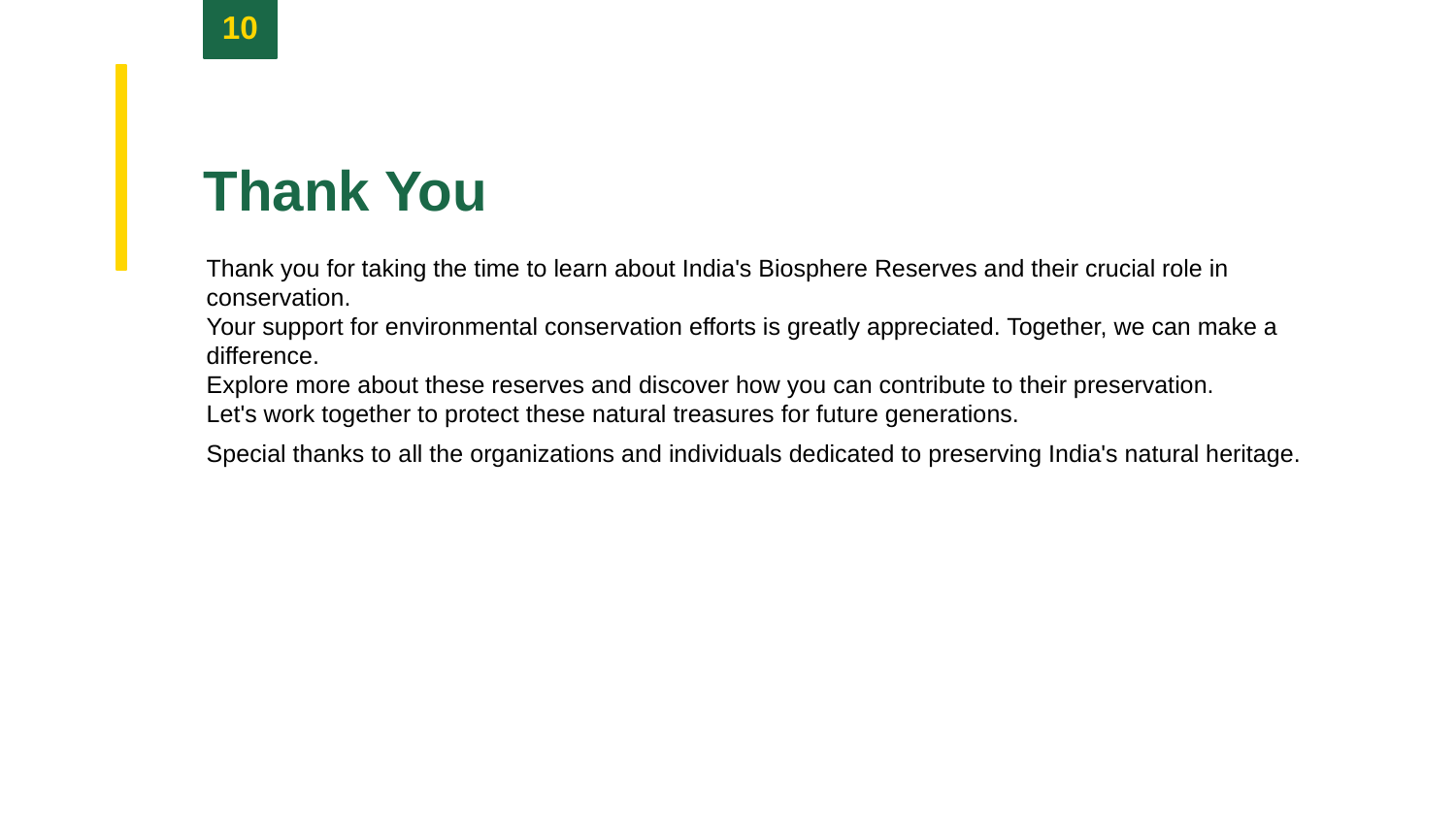

10

Thank You
Thank you for taking the time to learn about India's Biosphere Reserves and their crucial role in conservation.
Your support for environmental conservation efforts is greatly appreciated. Together, we can make a difference.
Explore more about these reserves and discover how you can contribute to their preservation.
Let's work together to protect these natural treasures for future generations.
Special thanks to all the organizations and individuals dedicated to preserving India's natural heritage.